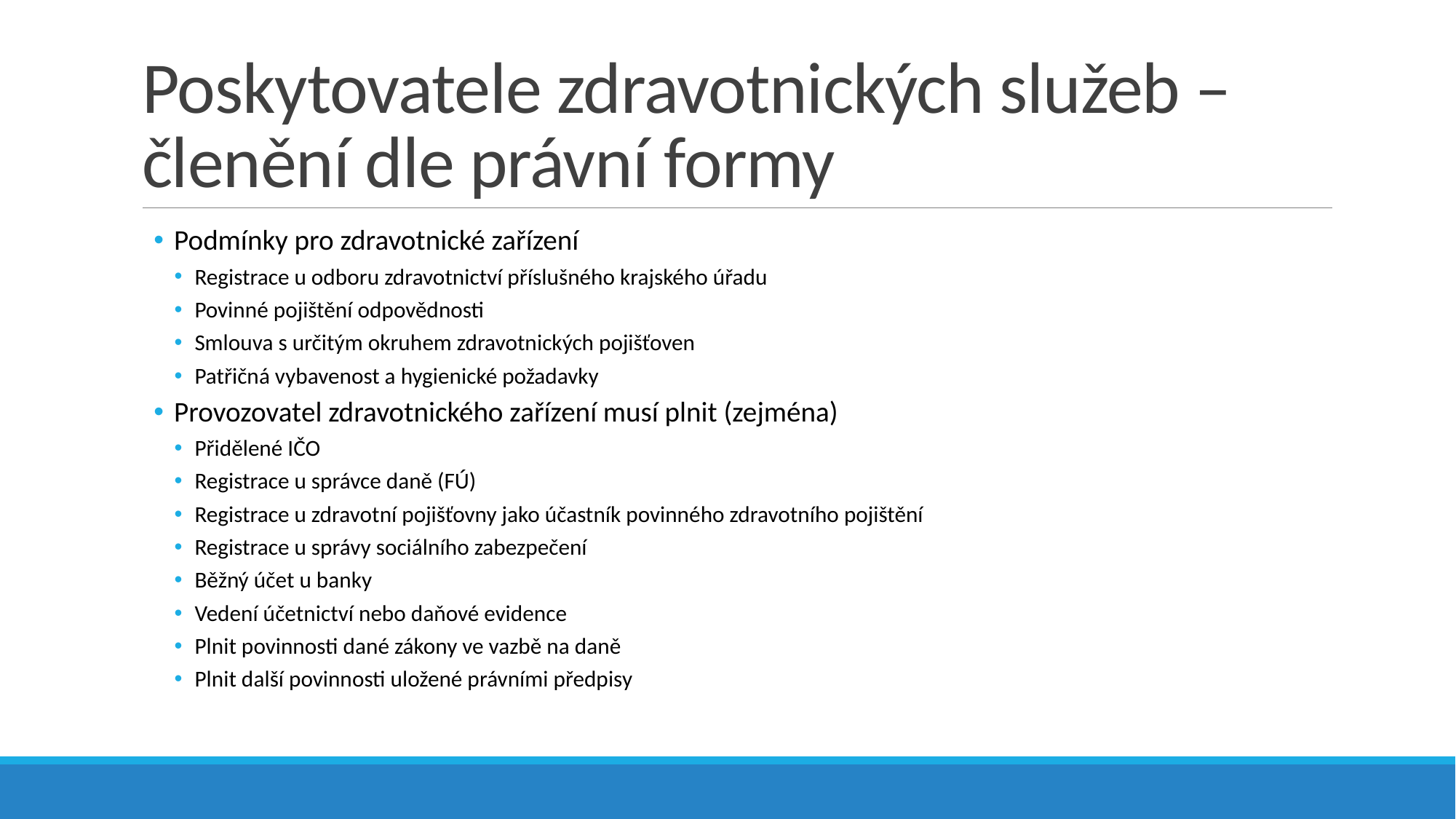

# Poskytovatele zdravotnických služeb – členění dle právní formy
Podmínky pro zdravotnické zařízení
Registrace u odboru zdravotnictví příslušného krajského úřadu
Povinné pojištění odpovědnosti
Smlouva s určitým okruhem zdravotnických pojišťoven
Patřičná vybavenost a hygienické požadavky
Provozovatel zdravotnického zařízení musí plnit (zejména)
Přidělené IČO
Registrace u správce daně (FÚ)
Registrace u zdravotní pojišťovny jako účastník povinného zdravotního pojištění
Registrace u správy sociálního zabezpečení
Běžný účet u banky
Vedení účetnictví nebo daňové evidence
Plnit povinnosti dané zákony ve vazbě na daně
Plnit další povinnosti uložené právními předpisy